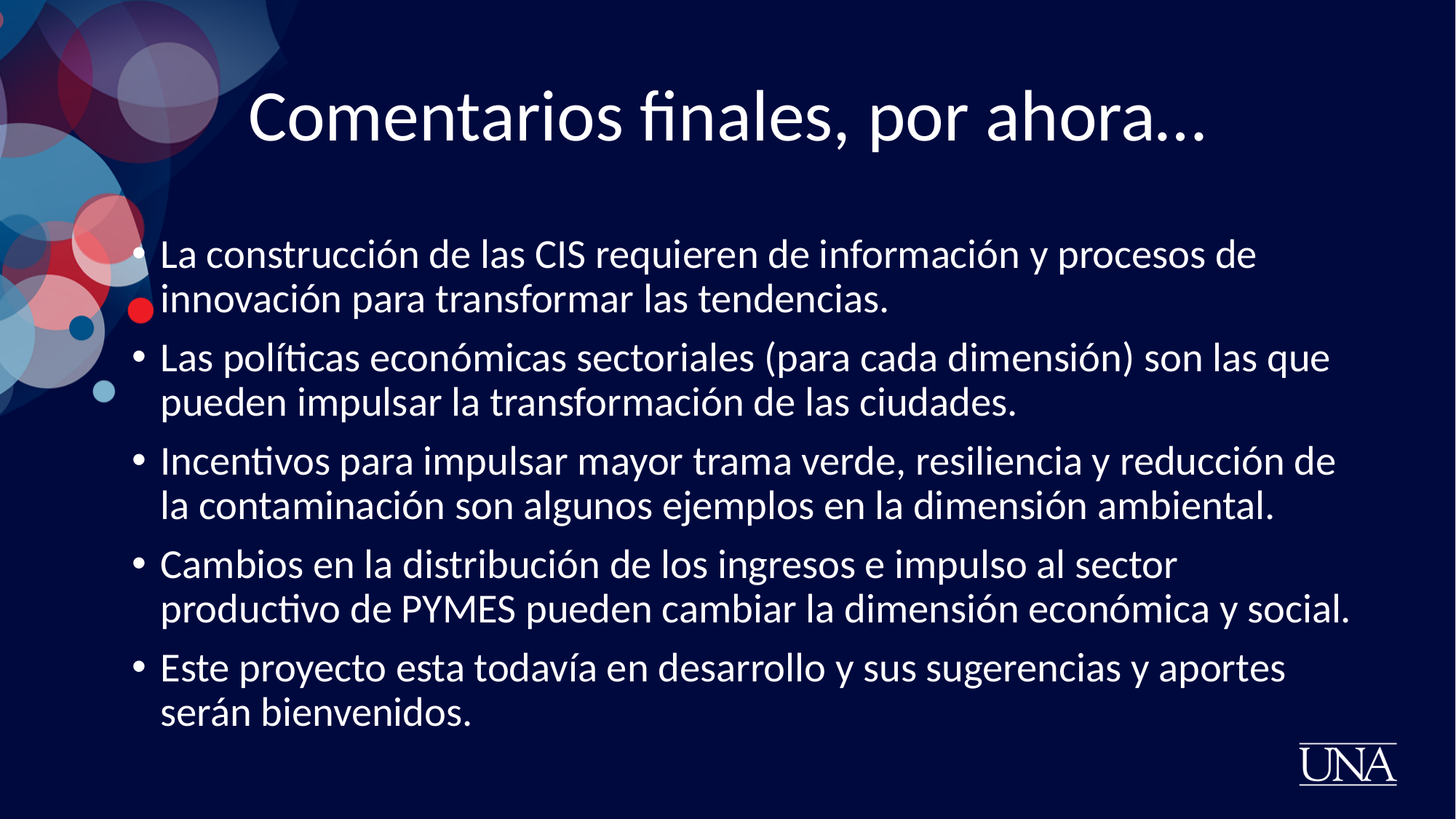

# Comentarios finales, por ahora…
La construcción de las CIS requieren de información y procesos de innovación para transformar las tendencias.
Las políticas económicas sectoriales (para cada dimensión) son las que pueden impulsar la transformación de las ciudades.
Incentivos para impulsar mayor trama verde, resiliencia y reducción de la contaminación son algunos ejemplos en la dimensión ambiental.
Cambios en la distribución de los ingresos e impulso al sector productivo de PYMES pueden cambiar la dimensión económica y social.
Este proyecto esta todavía en desarrollo y sus sugerencias y aportes serán bienvenidos.